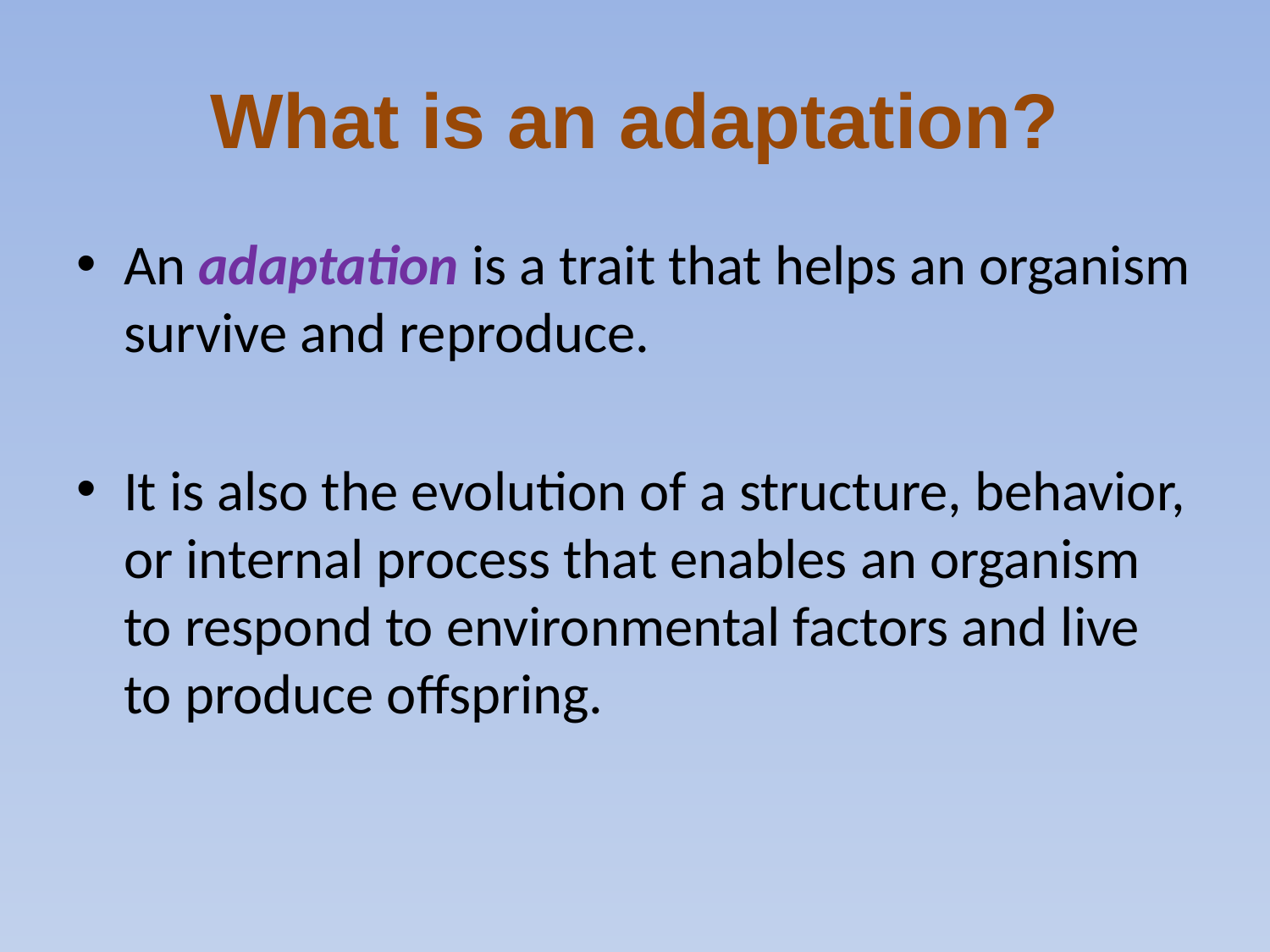

# What is an adaptation?
An adaptation is a trait that helps an organism survive and reproduce.

It is also the evolution of a structure, behavior, or internal process that enables an organism to respond to environmental factors and live to produce offspring.